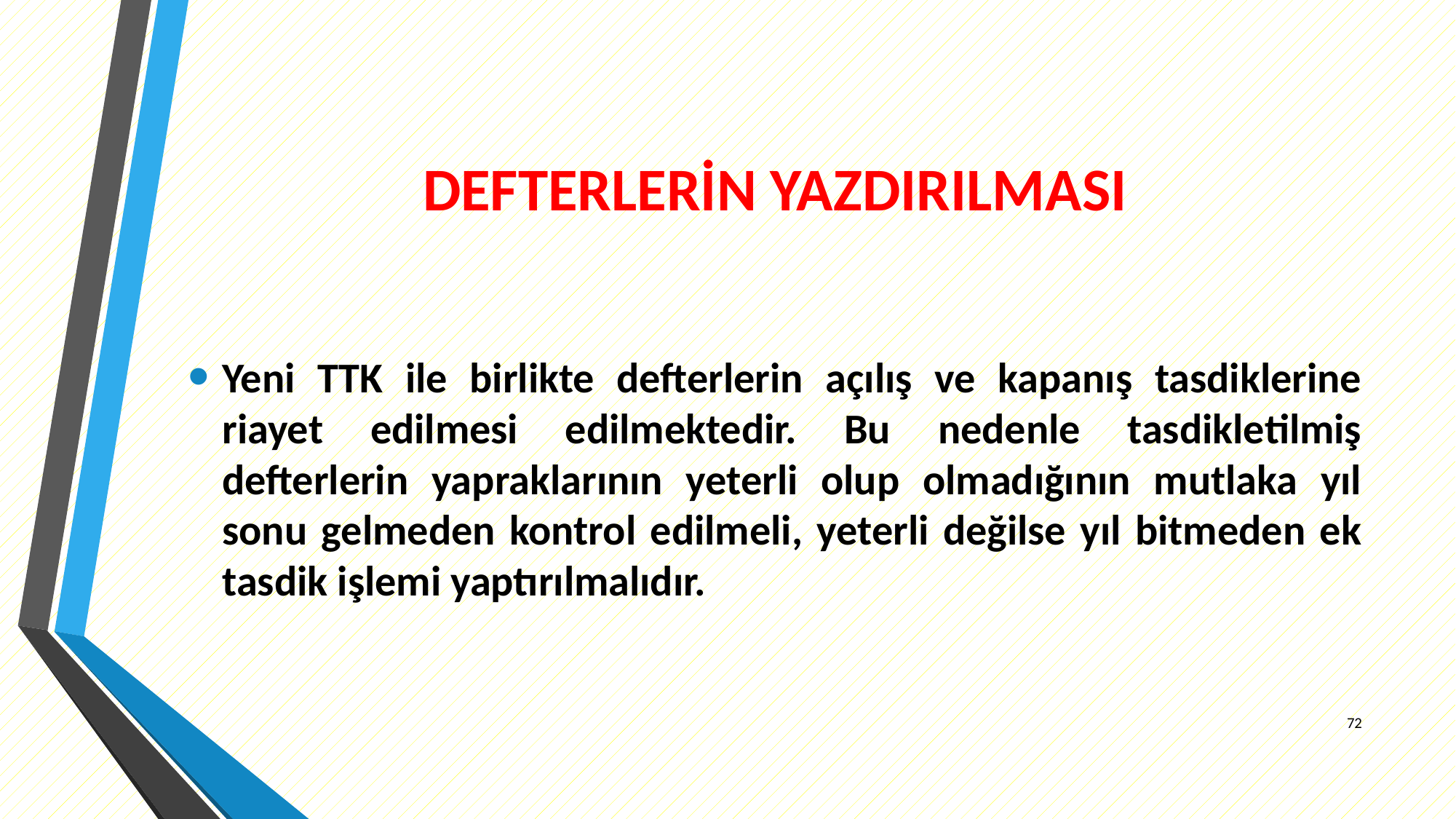

# DEFTERLERİN YAZDIRILMASI
Yeni TTK ile birlikte defterlerin açılış ve kapanış tasdiklerine riayet edilmesi edilmektedir. Bu nedenle tasdikletilmiş defterlerin yapraklarının yeterli olup olmadığının mutlaka yıl sonu gelmeden kontrol edilmeli, yeterli değilse yıl bitmeden ek tasdik işlemi yaptırılmalıdır.
72